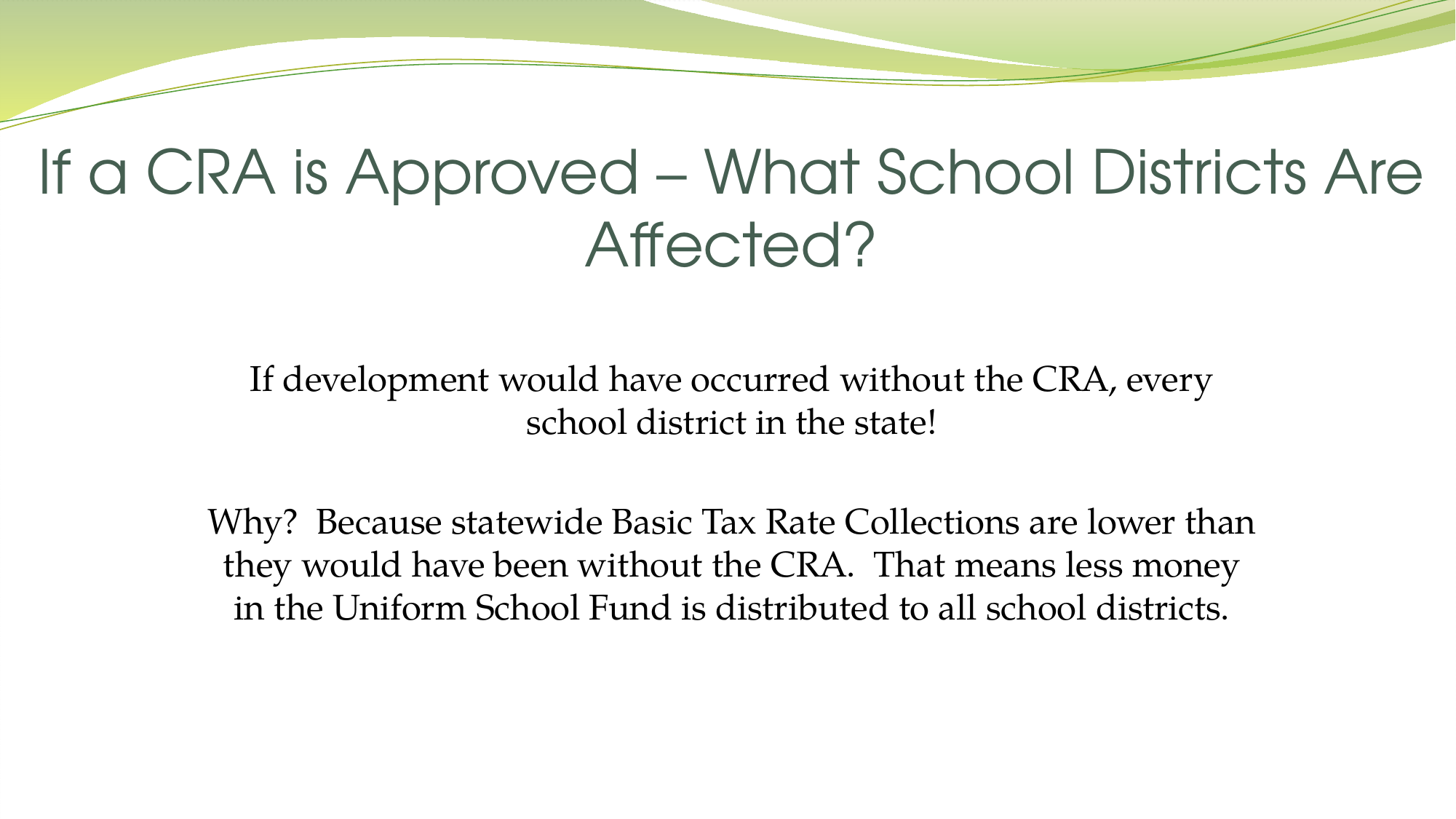

# If a CRA is Approved – What School Districts Are Affected?
If development would have occurred without the CRA, every school district in the state!

Why?  Because statewide Basic Tax Rate Collections are lower than they would have been without the CRA.  That means less money in the Uniform School Fund is distributed to all school districts.